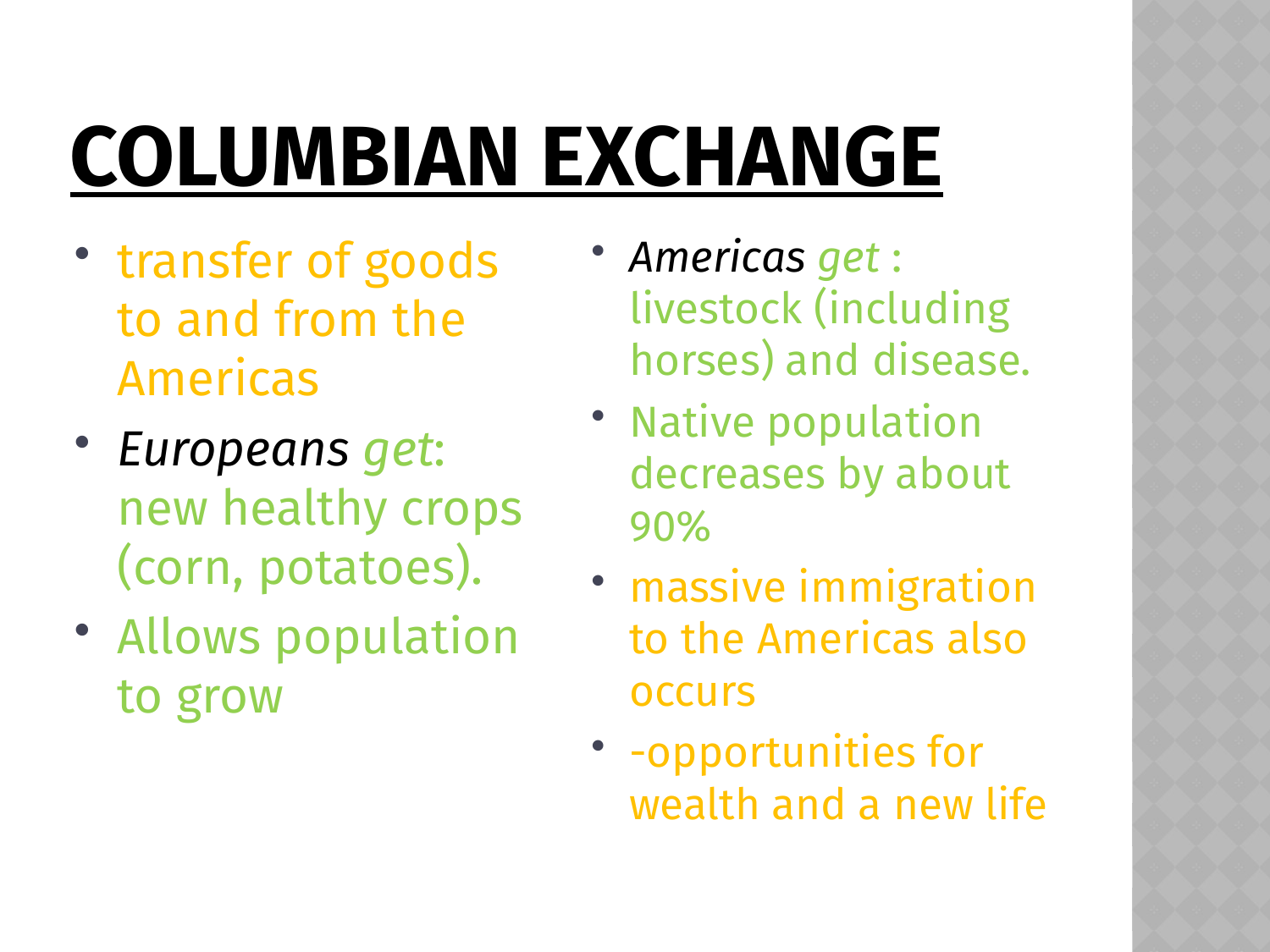

# Columbian Exchange
Americas get : livestock (including horses) and disease.
Native population decreases by about 90%
massive immigration to the Americas also occurs
-opportunities for wealth and a new life

transfer of goods to and from the Americas
Europeans get: new healthy crops (corn, potatoes).
Allows population to grow